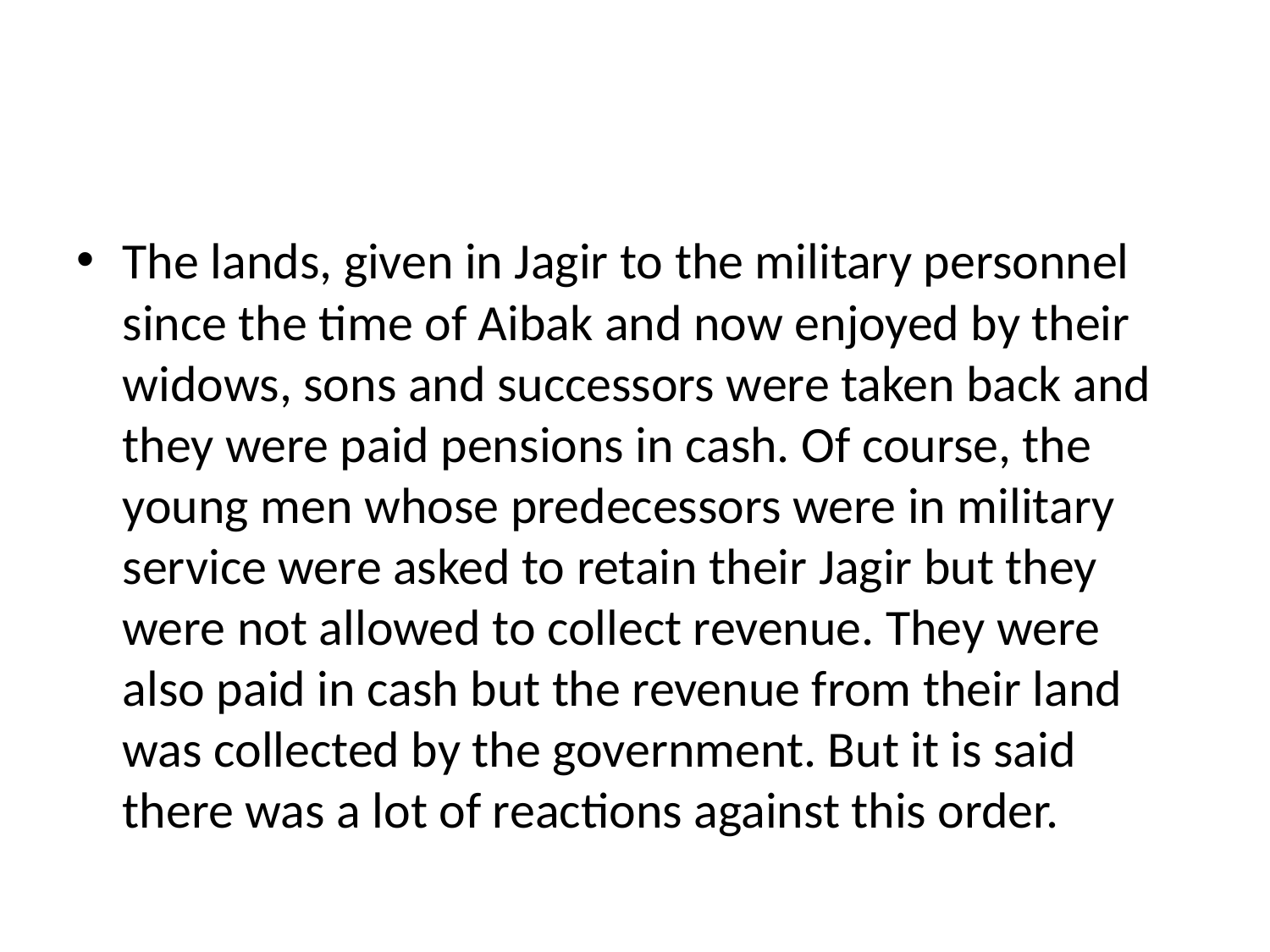

#
The lands, given in Jagir to the military personnel since the time of Aibak and now enjoyed by their widows, sons and successors were taken back and they were paid pensions in cash. Of course, the young men whose predecessors were in military service were asked to retain their Jagir but they were not allowed to collect revenue. They were also paid in cash but the revenue from their land was collected by the government. But it is said there was a lot of reactions against this order.